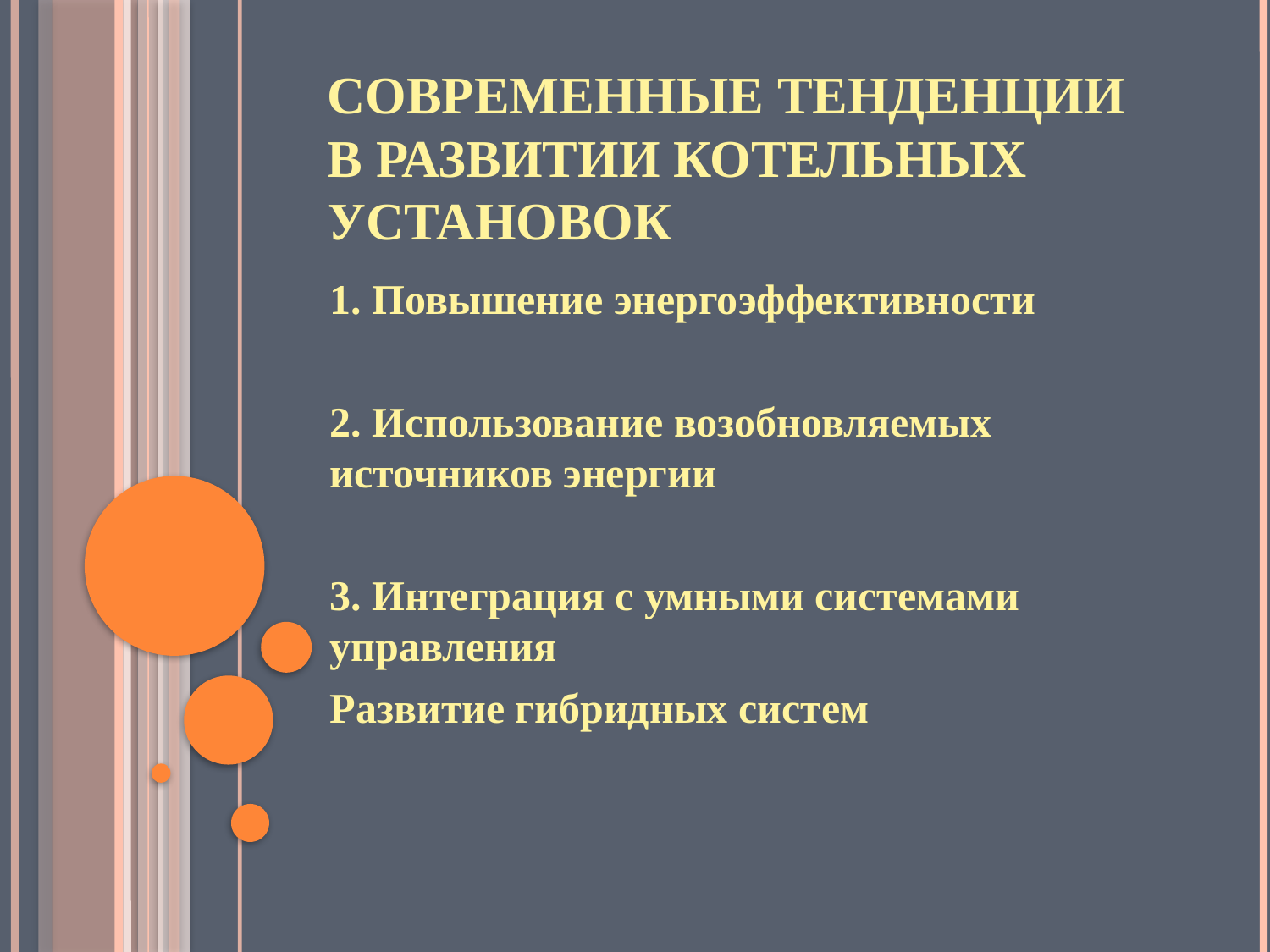

# Современные тенденции в развитии котельных установок
1. Повышение энергоэффективности

2. Использование возобновляемых источников энергии

3. Интеграция с умными системами управления
Развитие гибридных систем